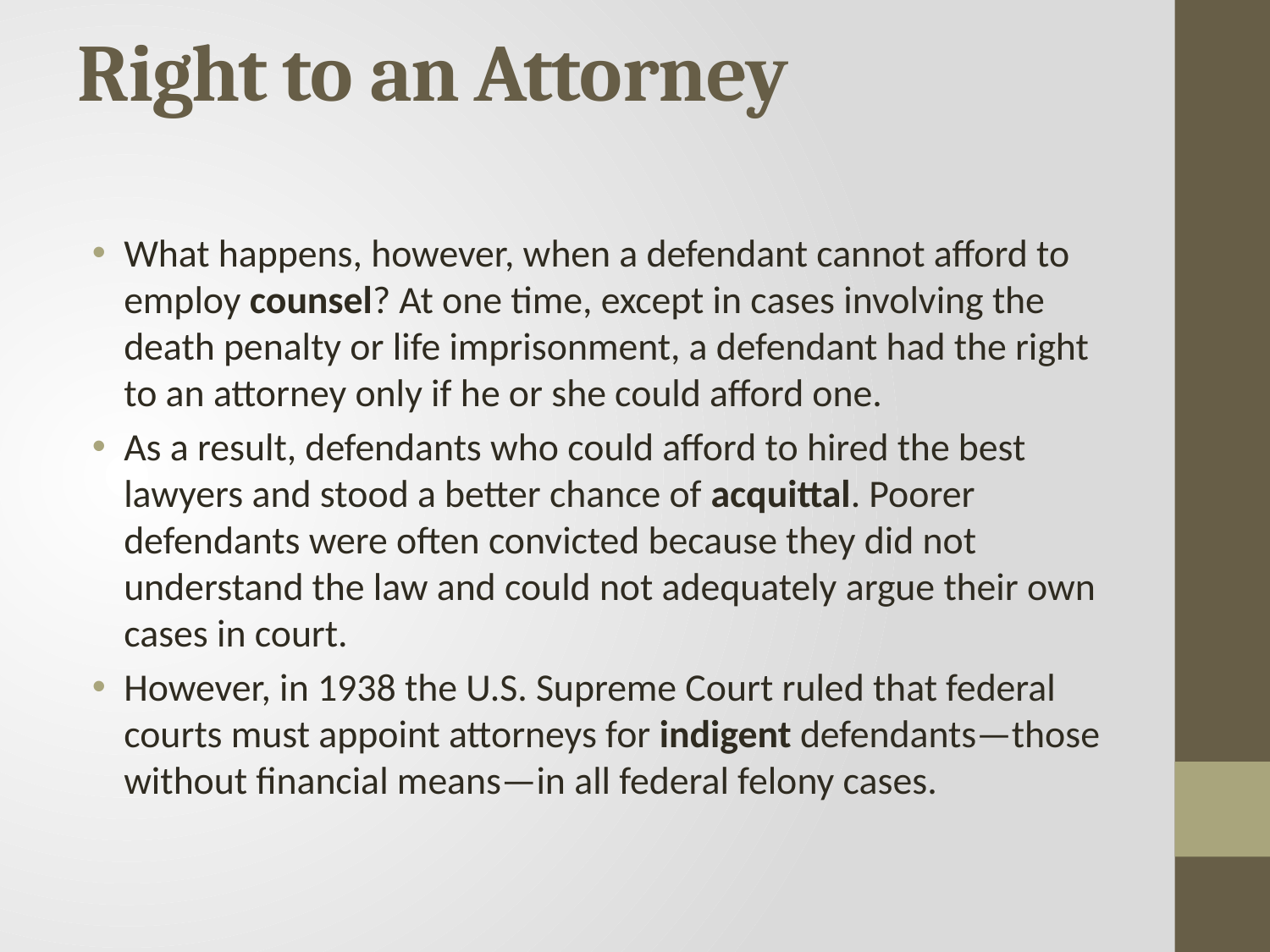

# Right to an Attorney
What happens, however, when a defendant cannot afford to employ counsel? At one time, except in cases involving the death penalty or life imprisonment, a defendant had the right to an attorney only if he or she could afford one.
As a result, defendants who could afford to hired the best lawyers and stood a better chance of acquittal. Poorer defendants were often convicted because they did not understand the law and could not adequately argue their own cases in court.
However, in 1938 the U.S. Supreme Court ruled that federal courts must appoint attorneys for indigent defendants—those without financial means—in all federal felony cases.